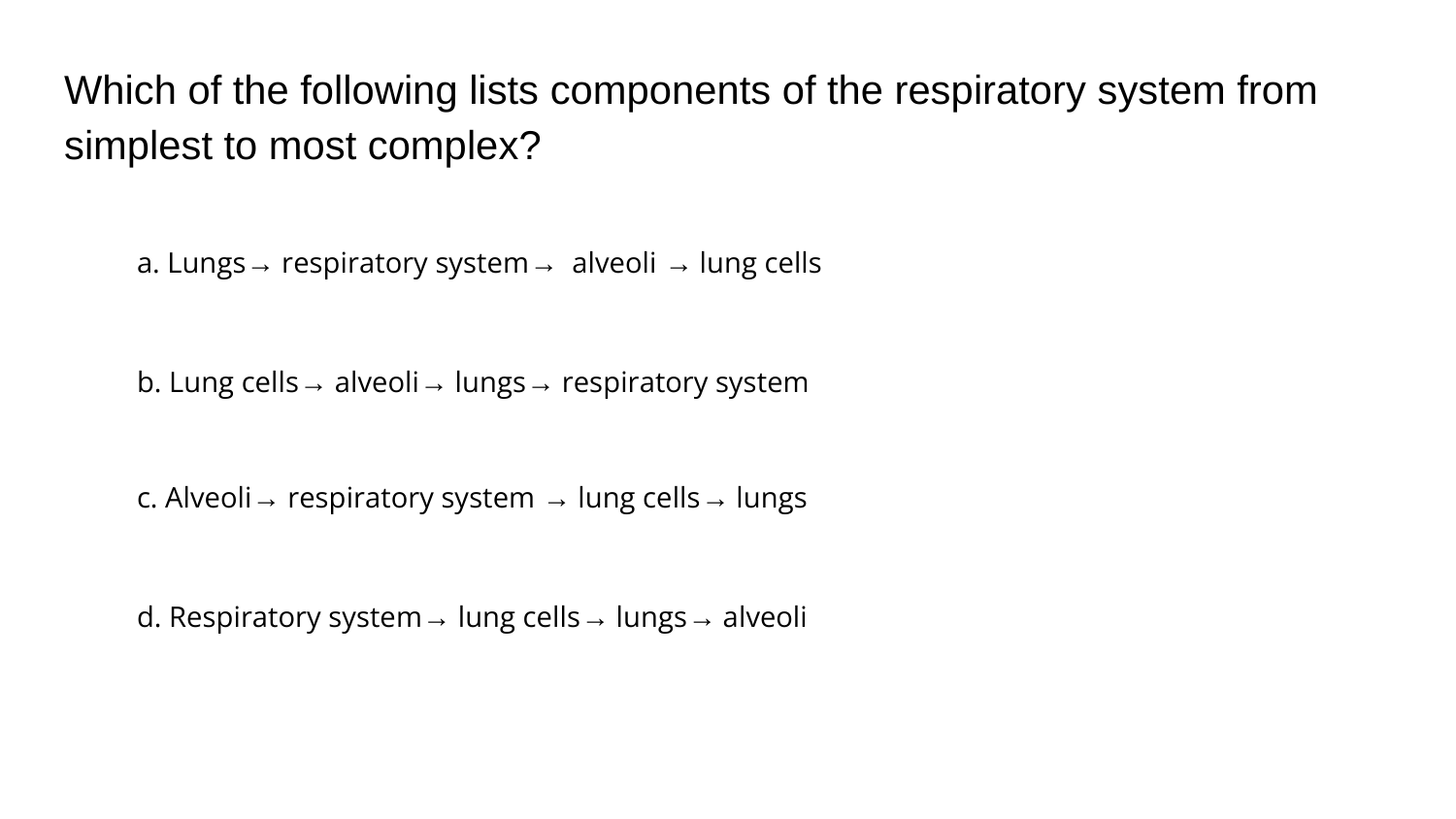

# Which of the following lists components of the respiratory system from simplest to most complex?
a. Lungs→ respiratory system→  alveoli → lung cells
b. Lung cells→ alveoli→ lungs→ respiratory system
c. Alveoli→ respiratory system → lung cells→ lungs
d. Respiratory system→ lung cells→ lungs→ alveoli